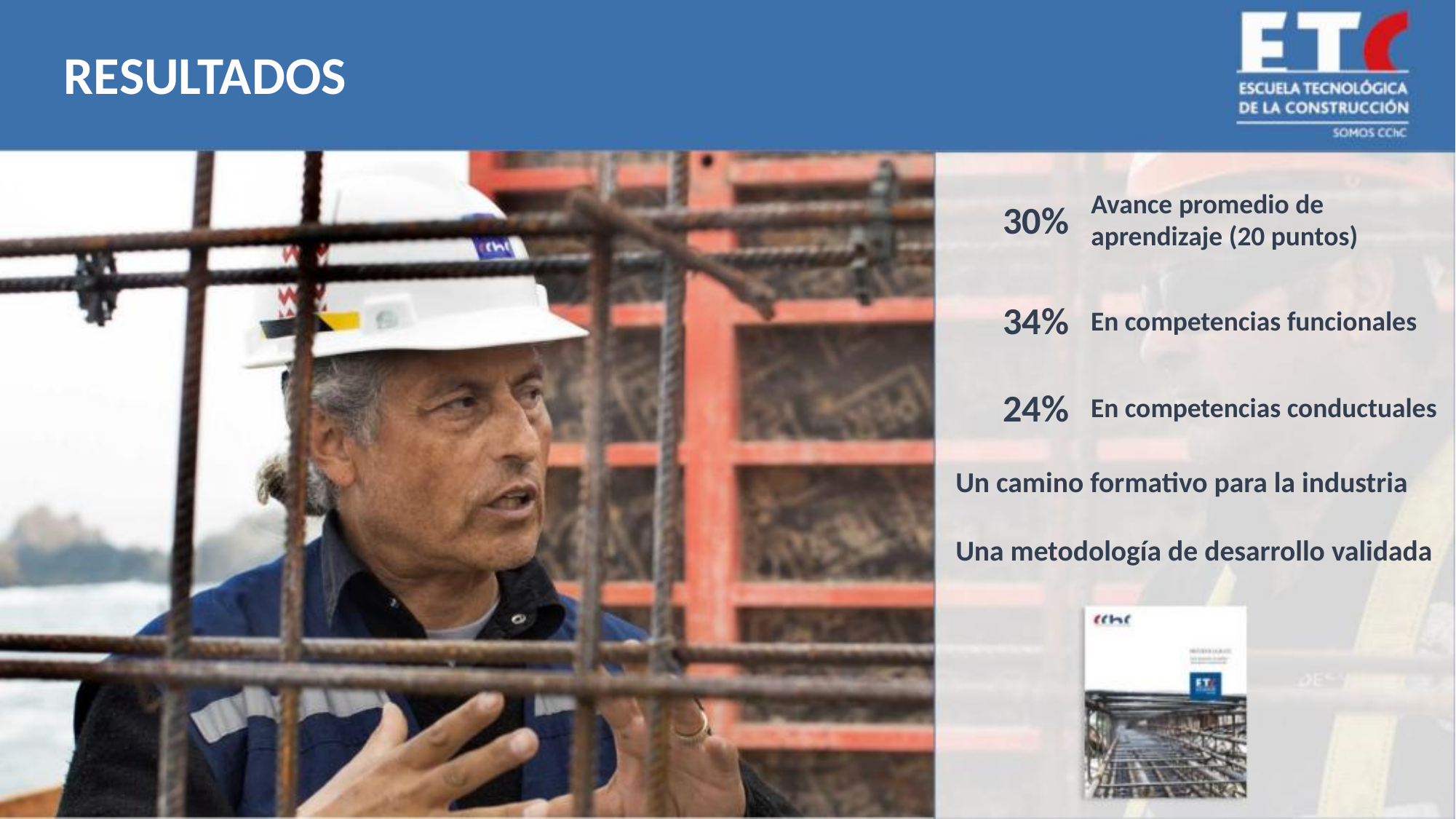

RESULTADOS
Avance promedio de
aprendizaje (20 puntos)
30%
34%
24%
En competencias funcionales
En competencias conductuales
Un camino formativo para la industria
Una metodología de desarrollo validada